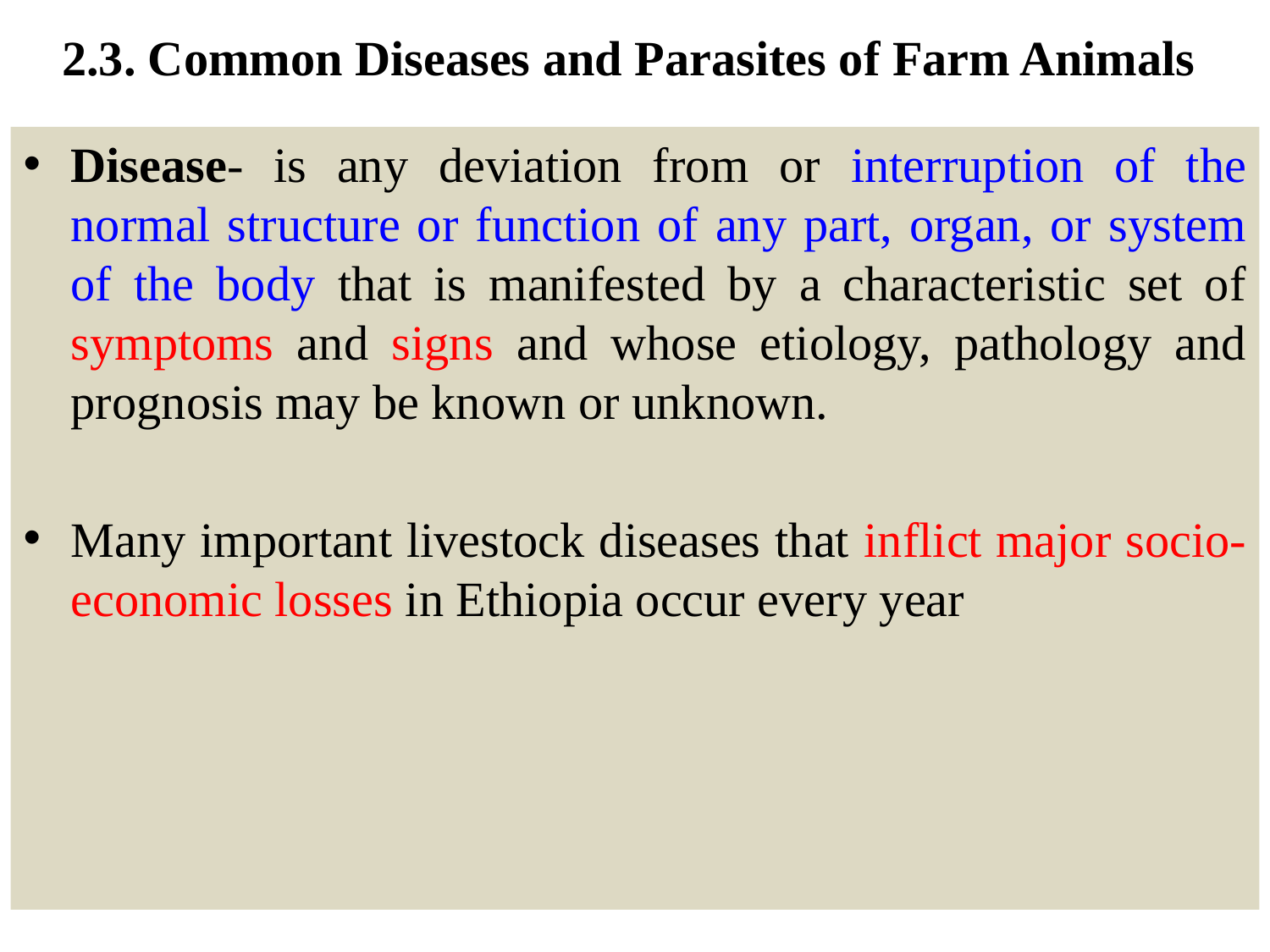

# 2.3. Common Diseases and Parasites of Farm Animals
Disease- is any deviation from or interruption of the normal structure or function of any part, organ, or system of the body that is manifested by a characteristic set of symptoms and signs and whose etiology, pathology and prognosis may be known or unknown.

Many important livestock diseases that inflict major socio-economic losses in Ethiopia occur every year